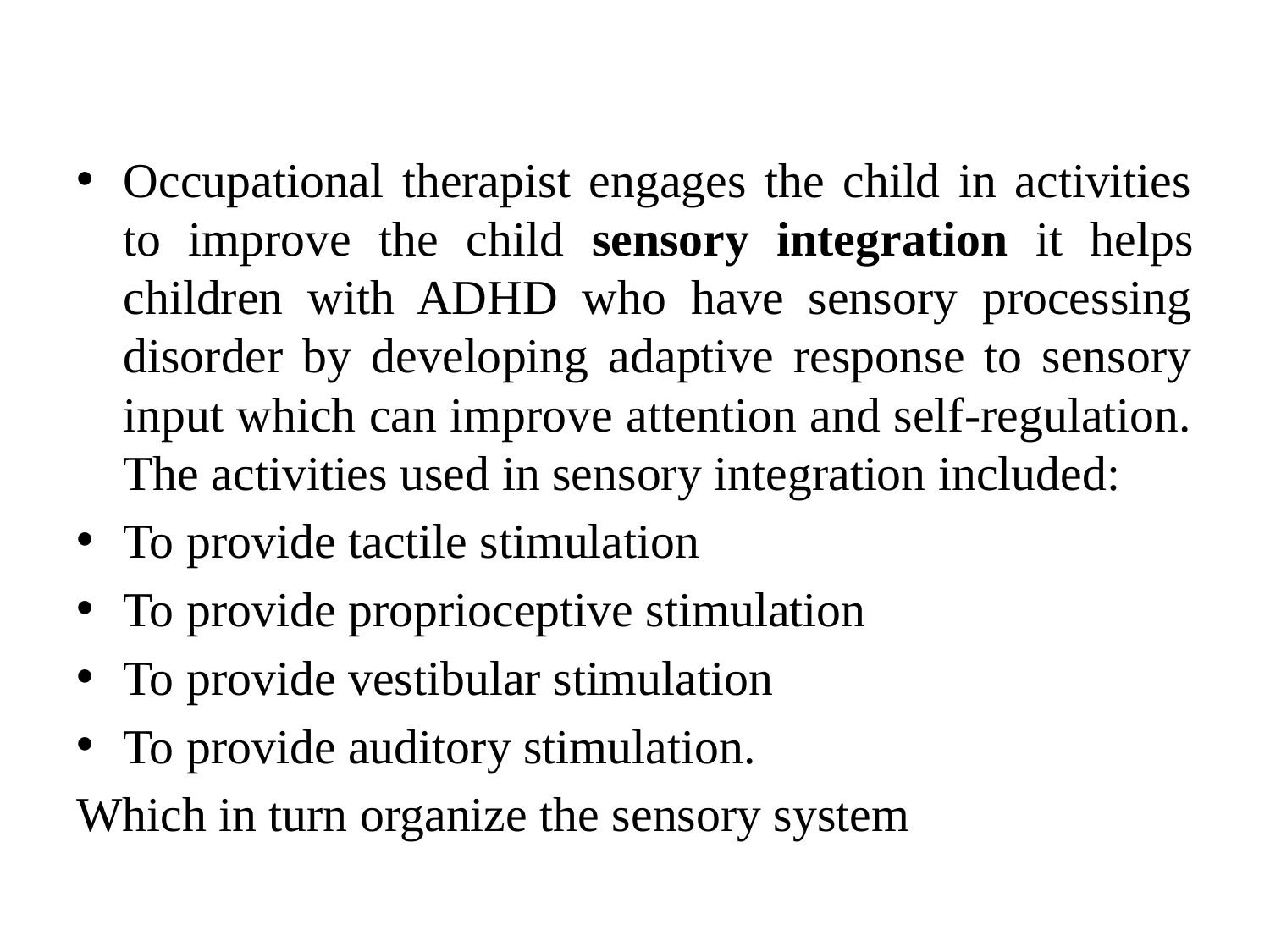

Occupational therapist engages the child in activities to improve the child sensory integration it helps children with ADHD who have sensory processing disorder by developing adaptive response to sensory input which can improve attention and self-regulation. The activities used in sensory integration included:
To provide tactile stimulation
To provide proprioceptive stimulation
To provide vestibular stimulation
To provide auditory stimulation.
Which in turn organize the sensory system